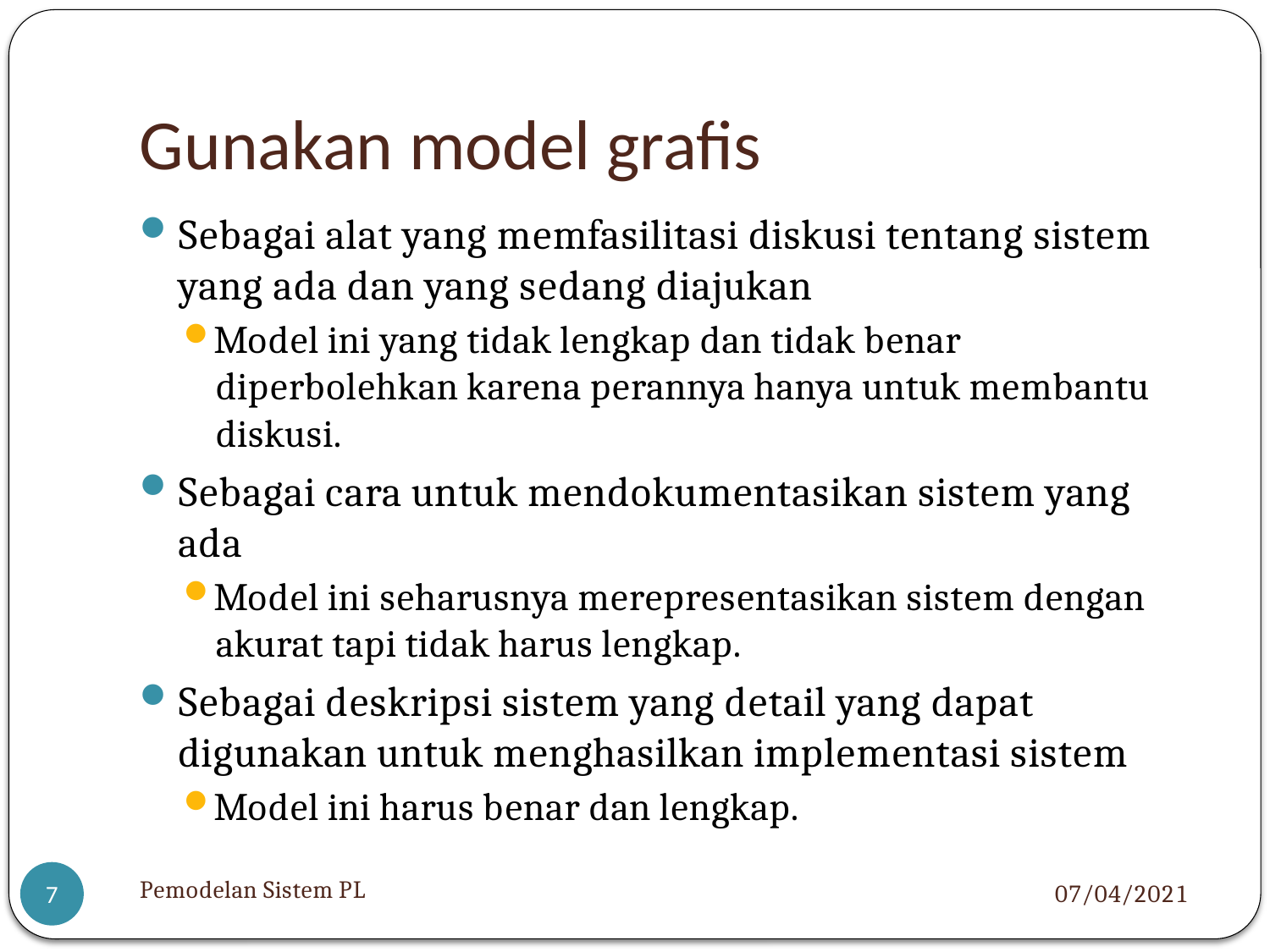

# Gunakan model grafis
Sebagai alat yang memfasilitasi diskusi tentang sistem yang ada dan yang sedang diajukan
Model ini yang tidak lengkap dan tidak benar diperbolehkan karena perannya hanya untuk membantu diskusi.
Sebagai cara untuk mendokumentasikan sistem yang ada
Model ini seharusnya merepresentasikan sistem dengan akurat tapi tidak harus lengkap.
Sebagai deskripsi sistem yang detail yang dapat digunakan untuk menghasilkan implementasi sistem
Model ini harus benar dan lengkap.

Pemodelan Sistem PL
07/04/2021
7